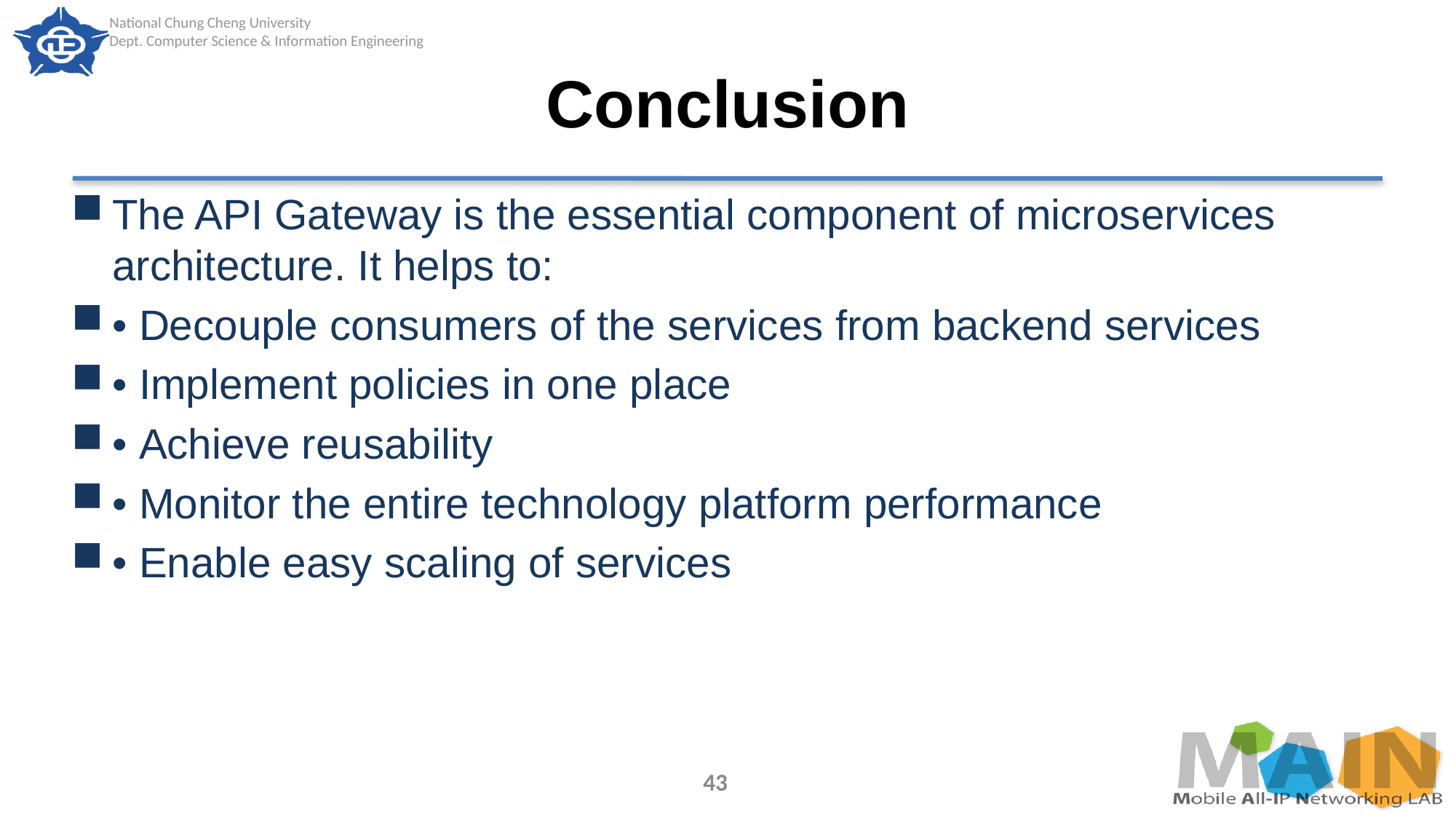

# Conclusion
The API Gateway is the essential component of microservices architecture. It helps to:
• Decouple consumers of the services from backend services
• Implement policies in one place
• Achieve reusability
• Monitor the entire technology platform performance
• Enable easy scaling of services
43